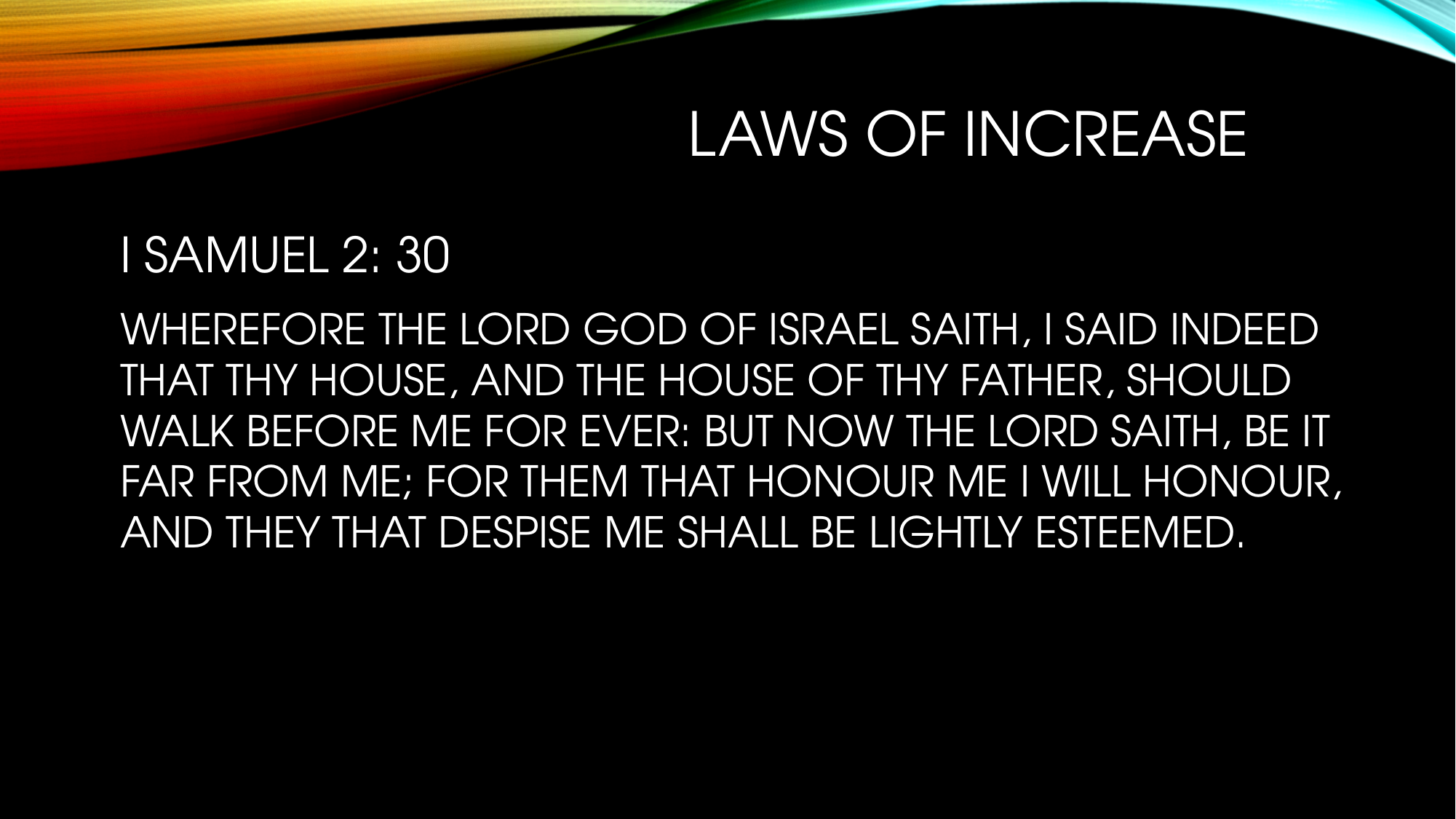

LAWS OF INCREASE
I SAMUEL 2: 30

WHEREFORE THE LORD GOD OF ISRAEL SAITH, I SAID INDEED THAT THY HOUSE, AND THE HOUSE OF THY FATHER, SHOULD WALK BEFORE ME FOR EVER: BUT NOW THE LORD SAITH, BE IT FAR FROM ME; FOR THEM THAT HONOUR ME I WILL HONOUR, AND THEY THAT DESPISE ME SHALL BE LIGHTLY ESTEEMED.